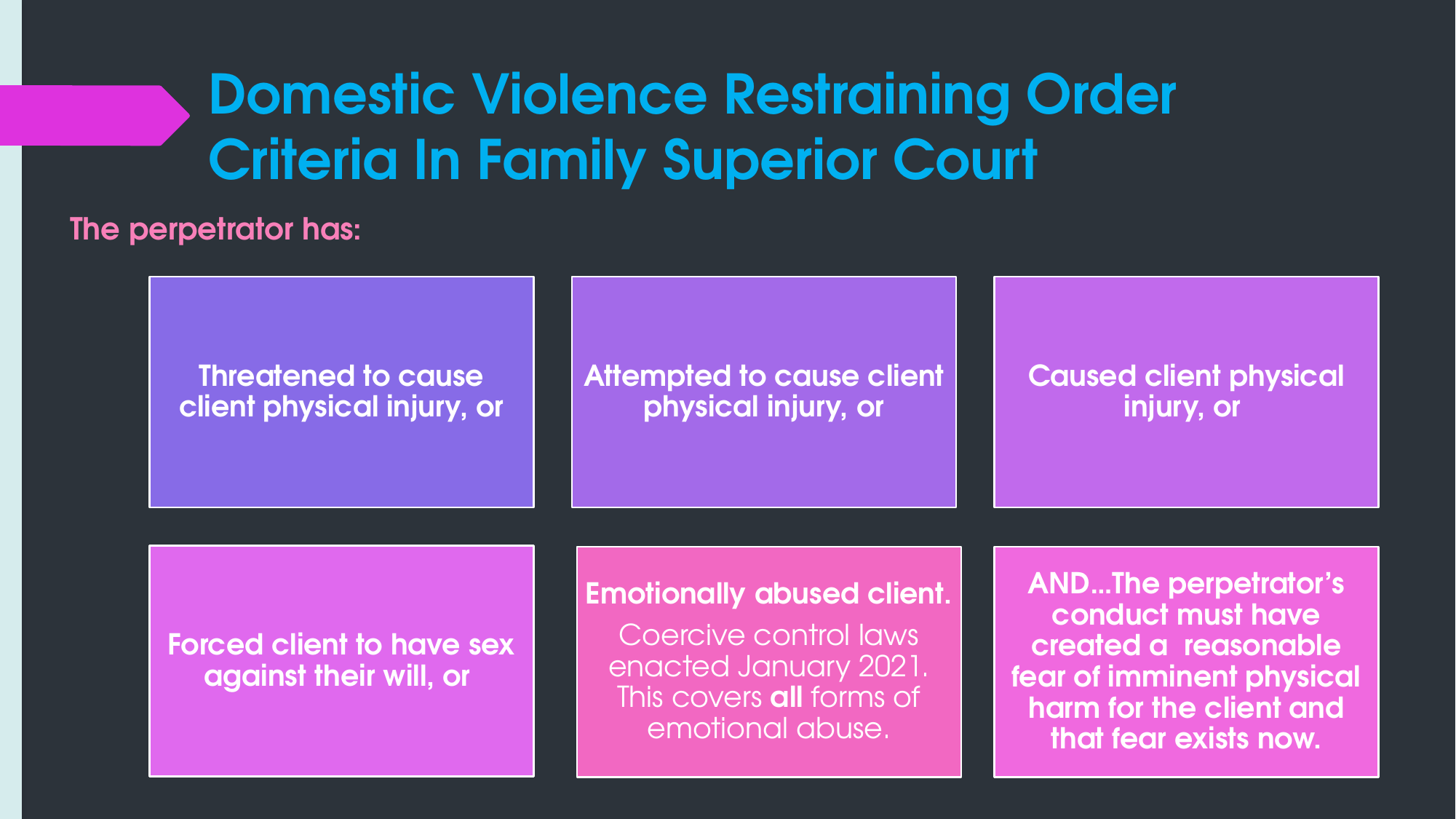

# Domestic Violence Restraining Order Criteria In Family Superior Court

The perpetrator has:
Threatened to cause client physical injury, or
Attempted to cause client physical injury, or
Caused client physical injury, or
Forced client to have sex against their will, or
AND…The perpetrator’s conduct must have created a  reasonable fear of imminent physical harm for the client and that fear exists now.
Emotionally abused client.
Coercive control laws enacted January 2021. This covers all forms of emotional abuse.